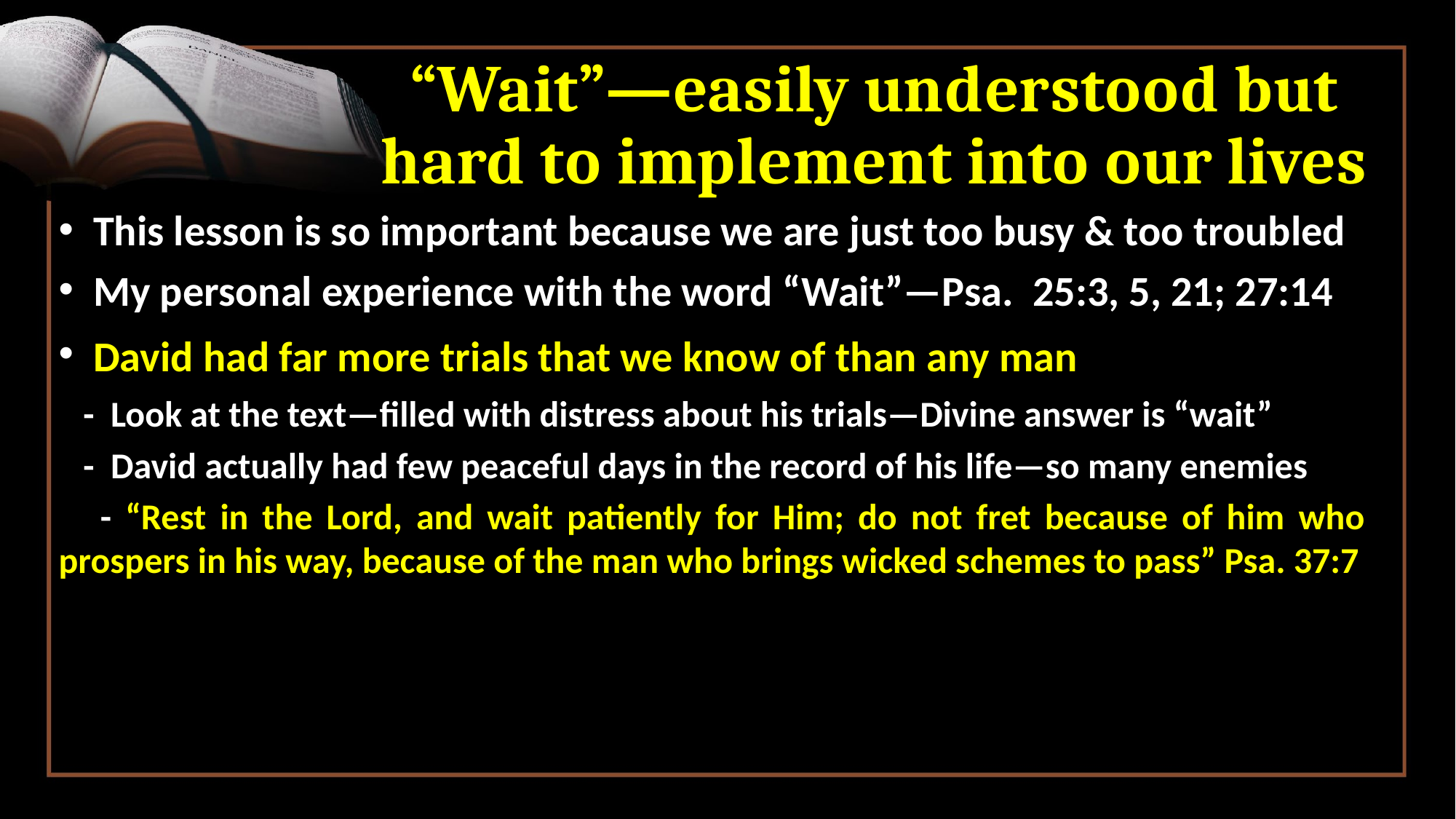

# “Wait”—easily understood but hard to implement into our lives
This lesson is so important because we are just too busy & too troubled
My personal experience with the word “Wait”—Psa.  25:3, 5, 21; 27:14
David had far more trials that we know of than any man
   -  Look at the text—filled with distress about his trials—Divine answer is “wait”
   -  David actually had few peaceful days in the record of his life—so many enemies
   - “Rest in the Lord, and wait patiently for Him; do not fret because of him who prospers in his way, because of the man who brings wicked schemes to pass” Psa. 37:7